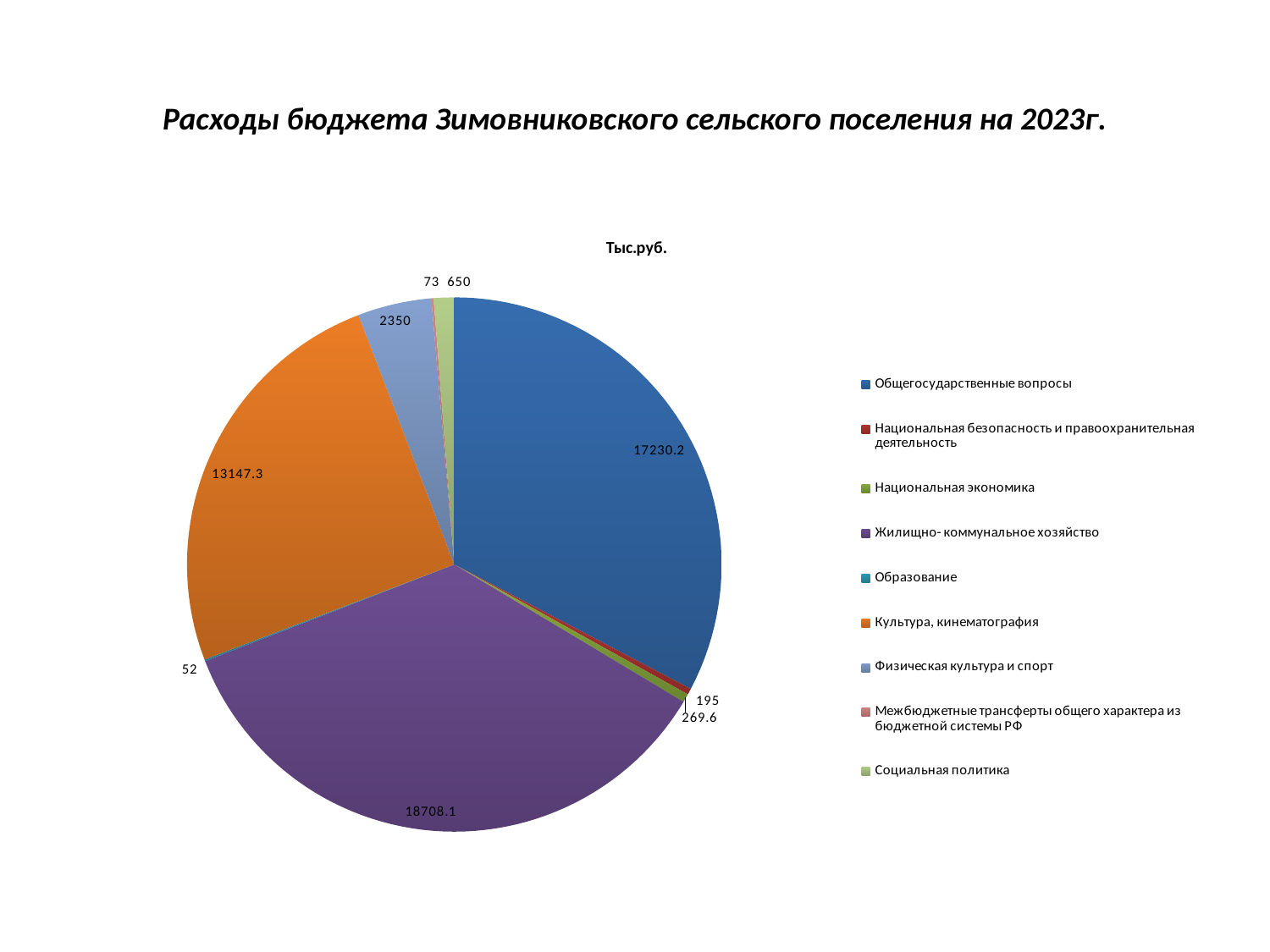

# Расходы бюджета Зимовниковского сельского поселения на 2023г.

### Chart: Тыс.руб.

| Category | Продажи |
|---|---|
| Общегосударственные вопросы | 17230.2 |
| Национальная безопасность и правоохранительная деятельность | 195.0 |
| Национальная экономика | 269.6 |
| Жилищно- коммунальное хозяйство | 18708.1 |
| Образование | 52.0 |
| Культура, кинематография | 13147.3 |
| Физическая культура и спорт | 2350.0 |
| Межбюджетные трансферты общего характера из бюджетной системы РФ | 73.0 |
| Социальная политика | 650.0 |